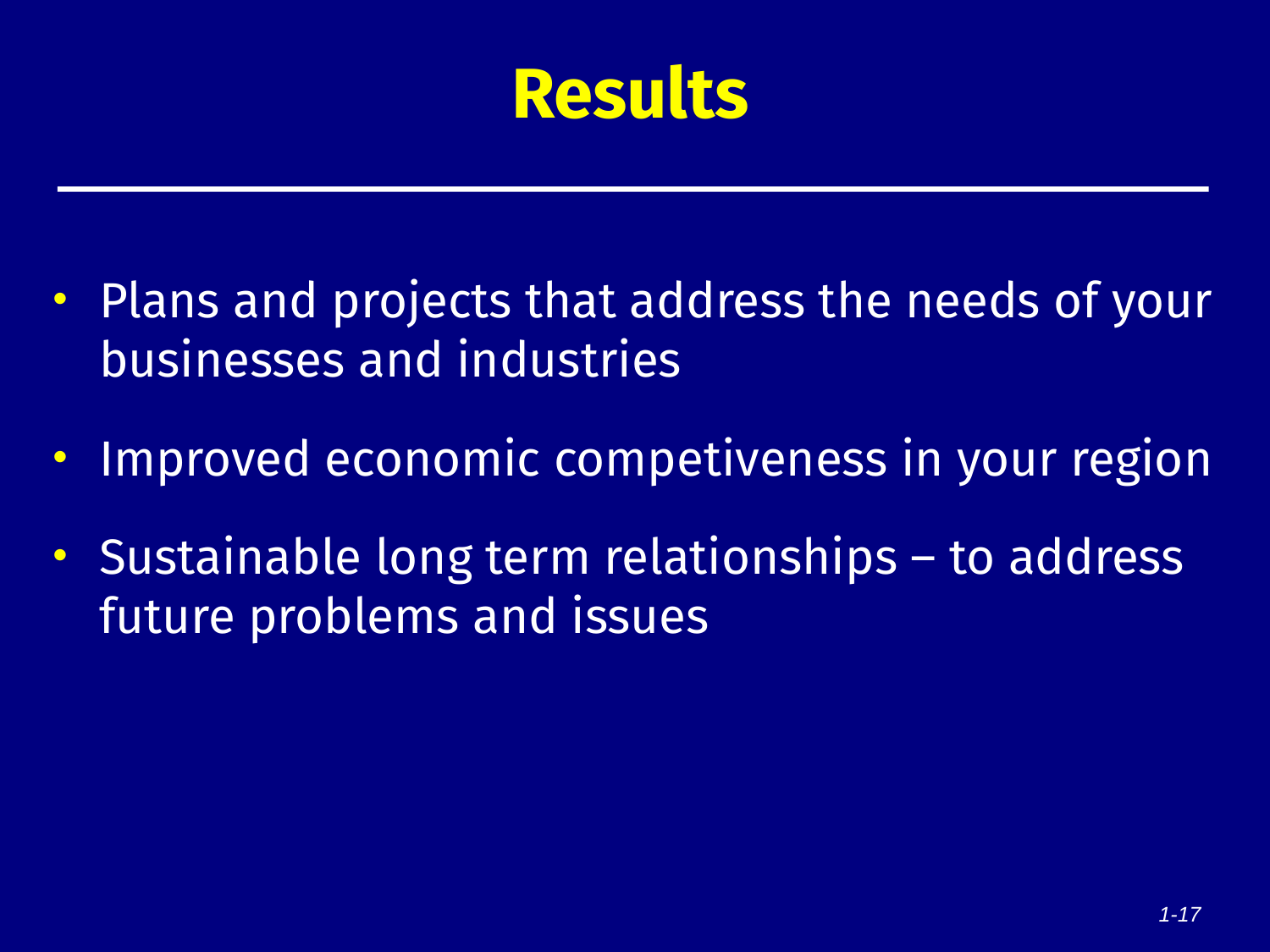

# Results
Plans and projects that address the needs of your businesses and industries
Improved economic competiveness in your region
Sustainable long term relationships – to address future problems and issues